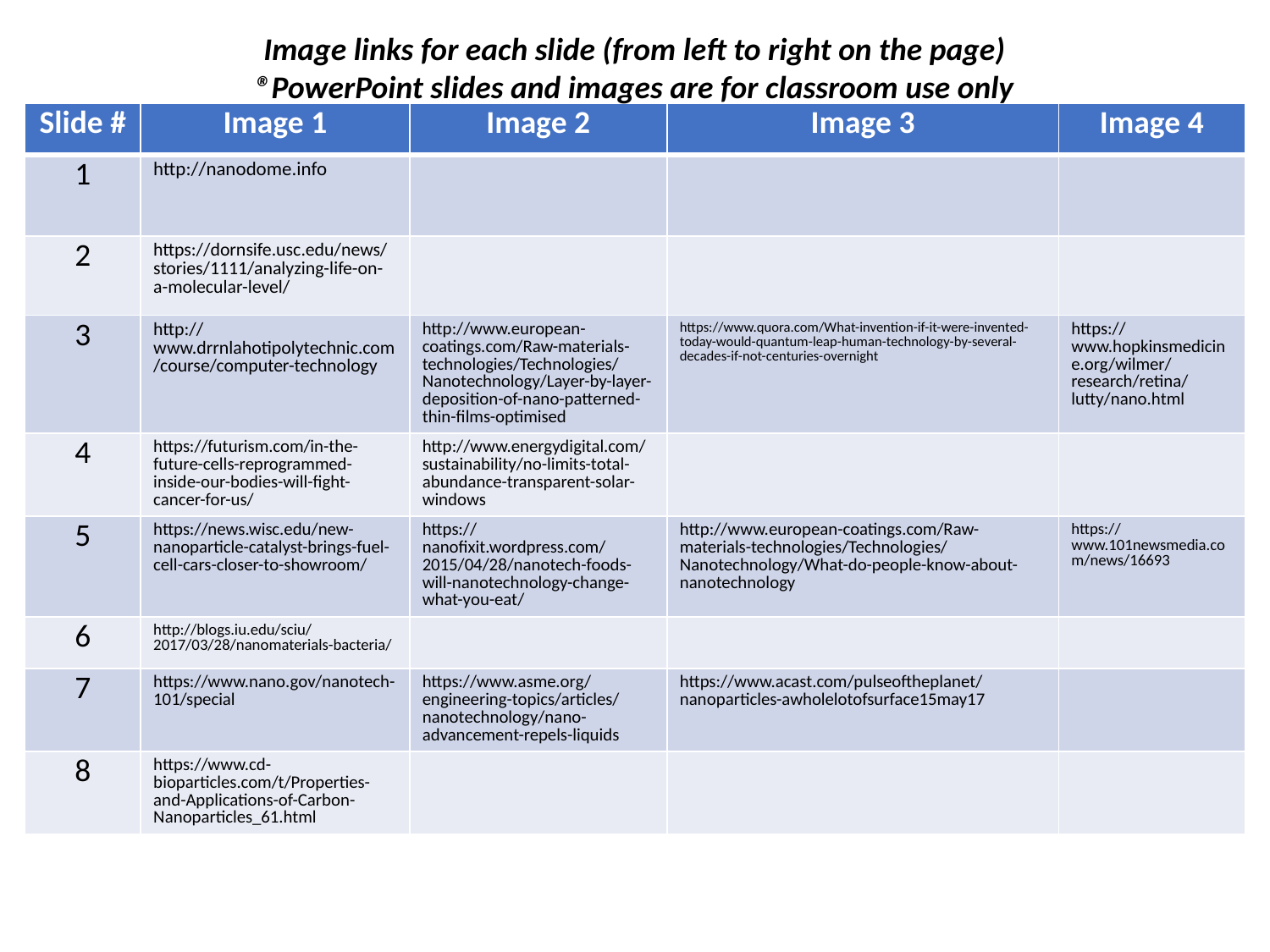

Image links for each slide (from left to right on the page)
®PowerPoint slides and images are for classroom use only
| Slide # | Image 1 | Image 2 | Image 3 | Image 4 |
| --- | --- | --- | --- | --- |
| 1 | http://nanodome.info |  |  |  |
| 2 | https://dornsife.usc.edu/news/stories/1111/analyzing-life-on-a-molecular-level/ |  |  |  |
| 3 | http://www.drrnlahotipolytechnic.com/course/computer-technology | http://www.european-coatings.com/Raw-materials-technologies/Technologies/Nanotechnology/Layer-by-layer-deposition-of-nano-patterned-thin-films-optimised | https://www.quora.com/What-invention-if-it-were-invented-today-would-quantum-leap-human-technology-by-several-decades-if-not-centuries-overnight | https://www.hopkinsmedicine.org/wilmer/research/retina/lutty/nano.html |
| 4 | https://futurism.com/in-the-future-cells-reprogrammed-inside-our-bodies-will-fight-cancer-for-us/ | http://www.energydigital.com/sustainability/no-limits-total-abundance-transparent-solar-windows |  |  |
| 5 | https://news.wisc.edu/new-nanoparticle-catalyst-brings-fuel-cell-cars-closer-to-showroom/ | https://nanofixit.wordpress.com/2015/04/28/nanotech-foods-will-nanotechnology-change-what-you-eat/ | http://www.european-coatings.com/Raw-materials-technologies/Technologies/Nanotechnology/What-do-people-know-about-nanotechnology | https://www.101newsmedia.com/news/16693 |
| 6 | http://blogs.iu.edu/sciu/2017/03/28/nanomaterials-bacteria/ |  |  |  |
| 7 | https://www.nano.gov/nanotech-101/special | https://www.asme.org/engineering-topics/articles/nanotechnology/nano-advancement-repels-liquids | https://www.acast.com/pulseoftheplanet/nanoparticles-awholelotofsurface15may17 |  |
| 8 | https://www.cd-bioparticles.com/t/Properties-and-Applications-of-Carbon-Nanoparticles\_61.html |  |  |  |